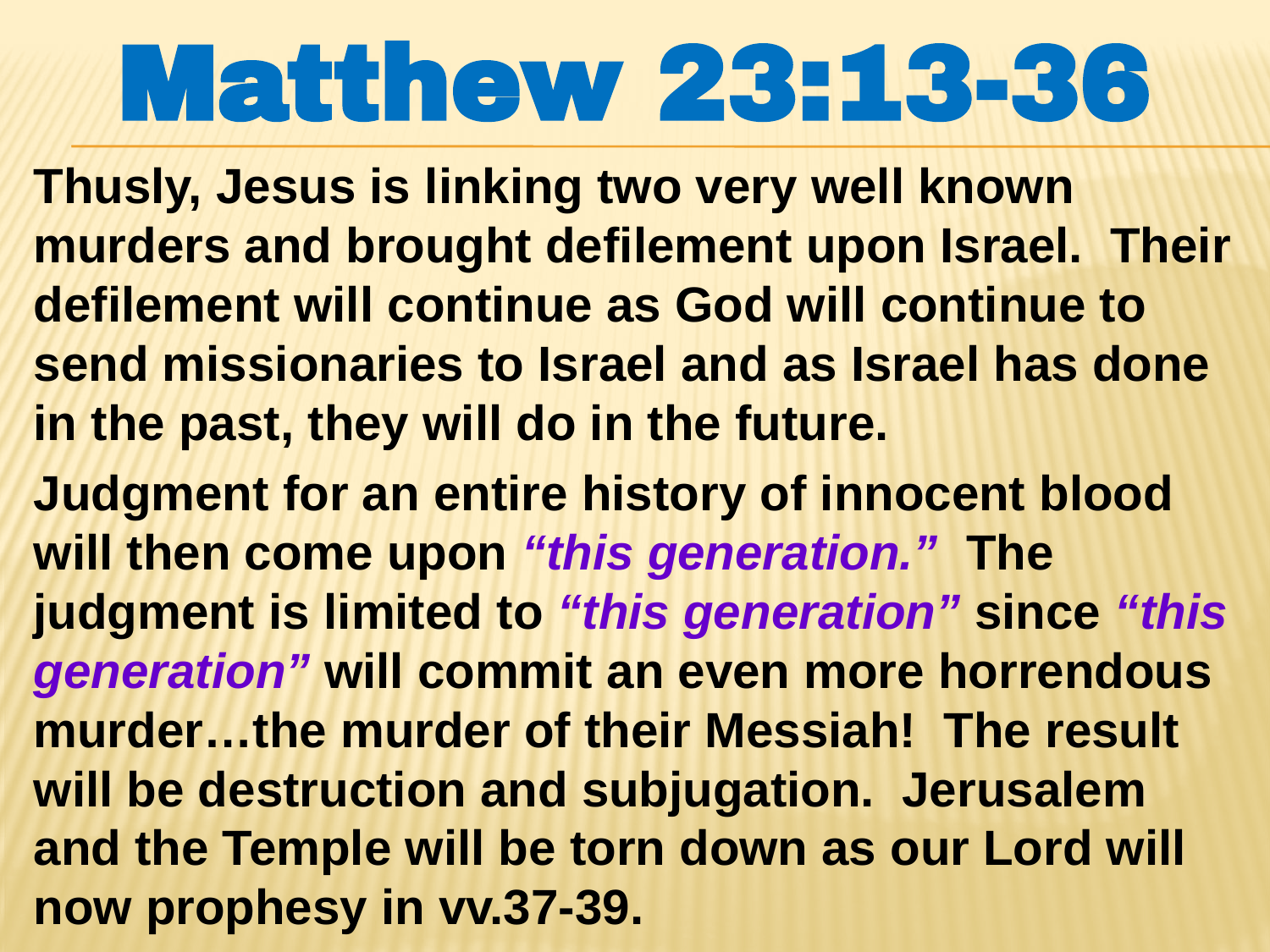

Matthew 23:13-36
Thusly, Jesus is linking two very well known murders and brought defilement upon Israel.  Their defilement will continue as God will continue to send missionaries to Israel and as Israel has done in the past, they will do in the future.
Judgment for an entire history of innocent blood will then come upon “this generation.”  The judgment is limited to “this generation” since “this generation” will commit an even more horrendous murder…the murder of their Messiah!  The result will be destruction and subjugation.  Jerusalem and the Temple will be torn down as our Lord will now prophesy in vv.37-39.